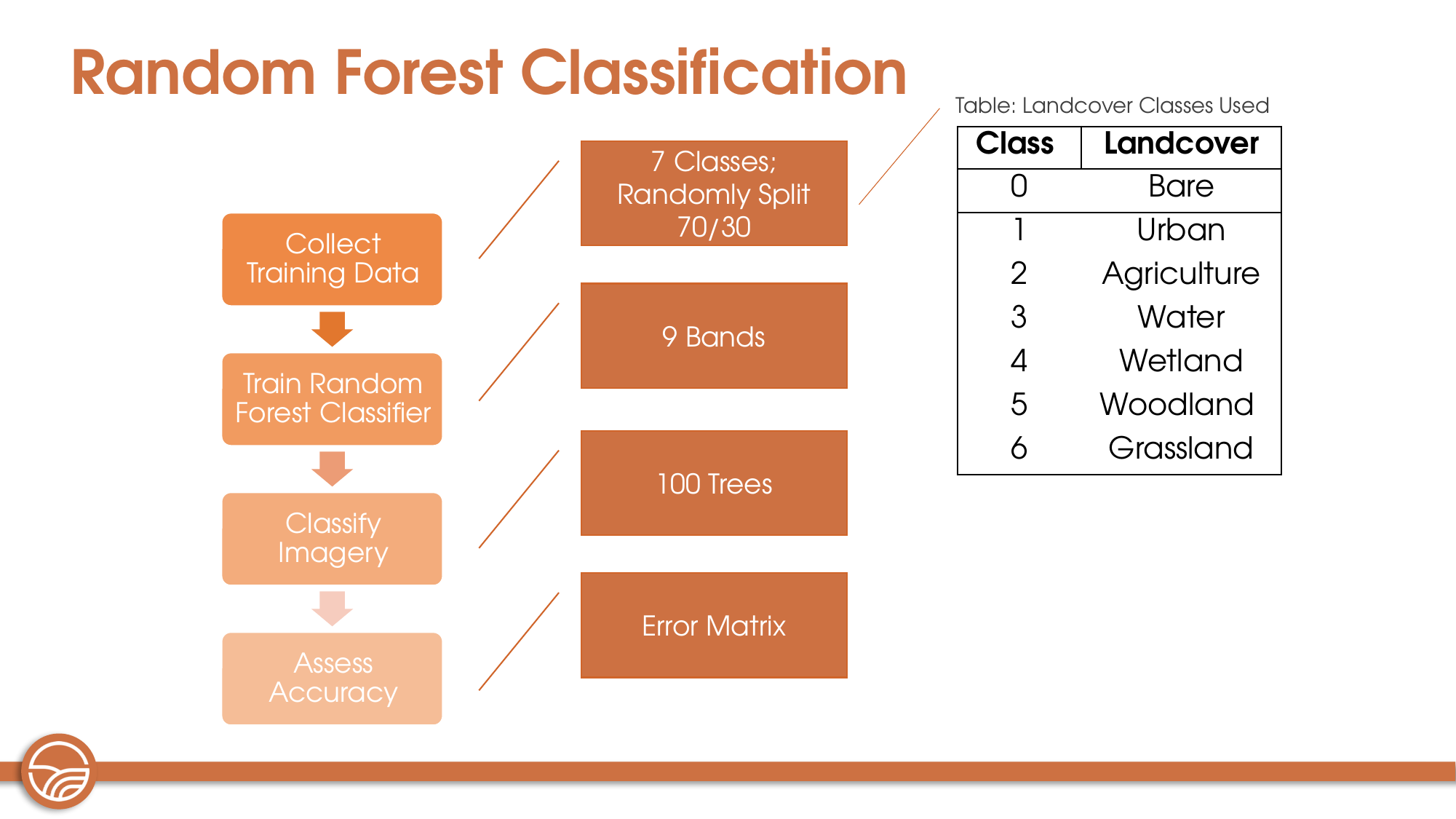

Random Forest Classification
Table: Landcover Classes Used
| Class | Landcover |
| --- | --- |
| 0 | Bare |
| 1 | Urban |
| 2 | Agriculture |
| 3 | Water |
| 4 | Wetland |
| 5 | Woodland |
| 6 | Grassland |
7 Classes; Randomly Split 70/30
Collect Training Data

Train Random Forest Classifier

Classify Imagery

Assess Accuracy
9 Bands
100 Trees
Error Matrix